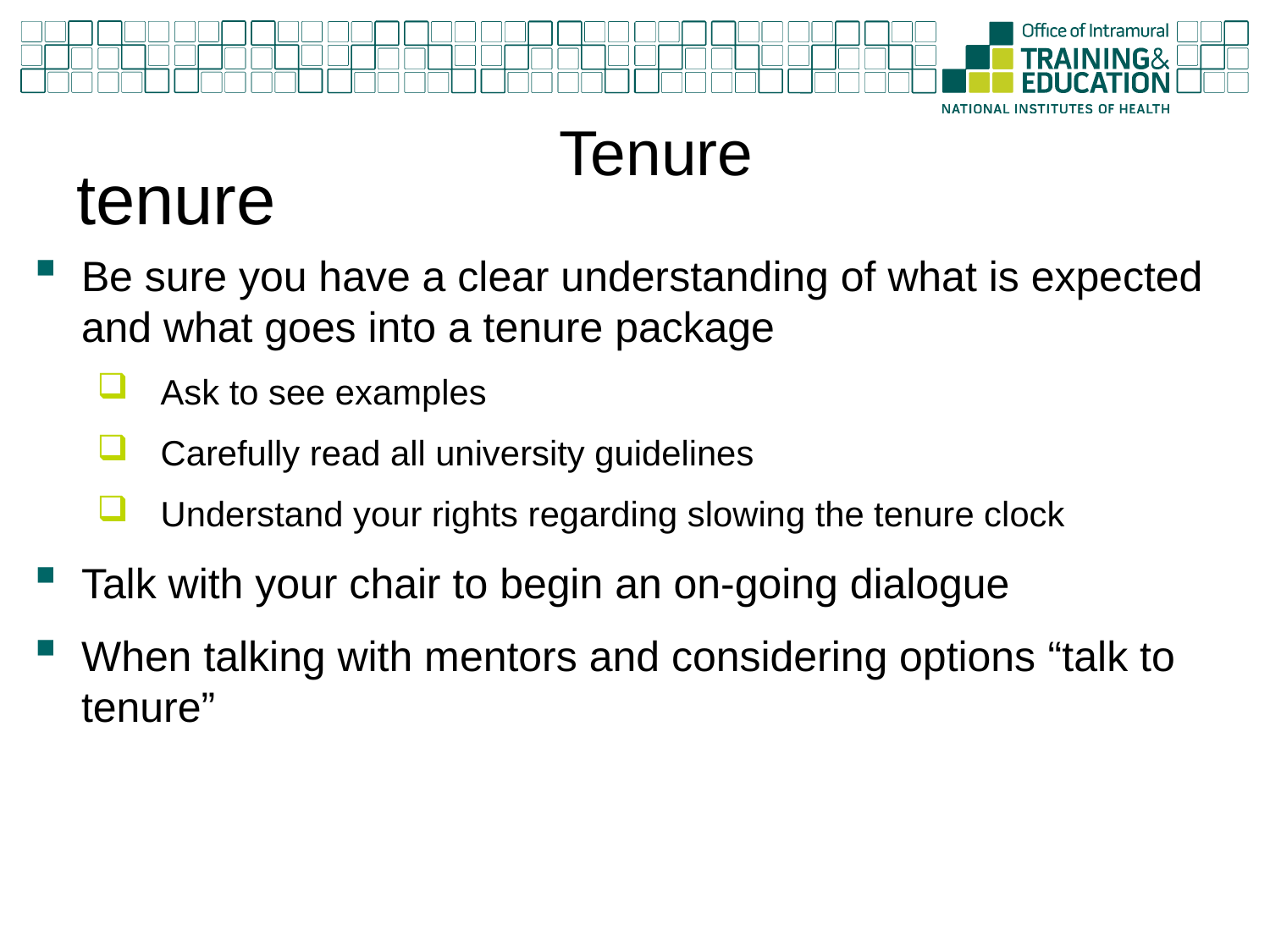

Tenure
# tenure
Be sure you have a clear understanding of what is expected and what goes into a tenure package
Ask to see examples
Carefully read all university guidelines
Understand your rights regarding slowing the tenure clock
Talk with your chair to begin an on-going dialogue
When talking with mentors and considering options “talk to tenure”